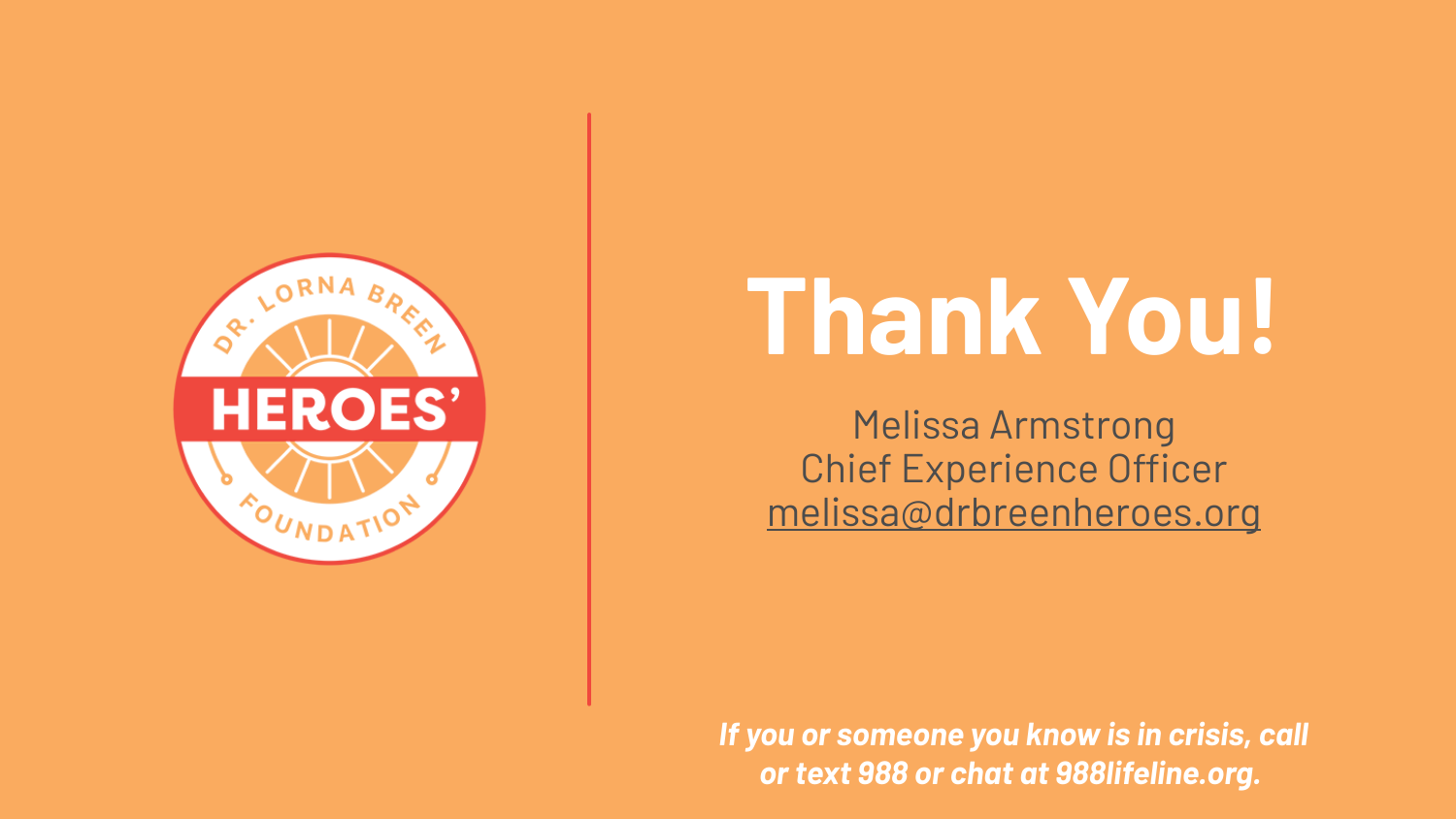

# Thank You!
Melissa Armstrong
Chief Experience Officer
melissa@drbreenheroes.org
If you or someone you know is in crisis, call or text 988 or chat at 988lifeline.org.